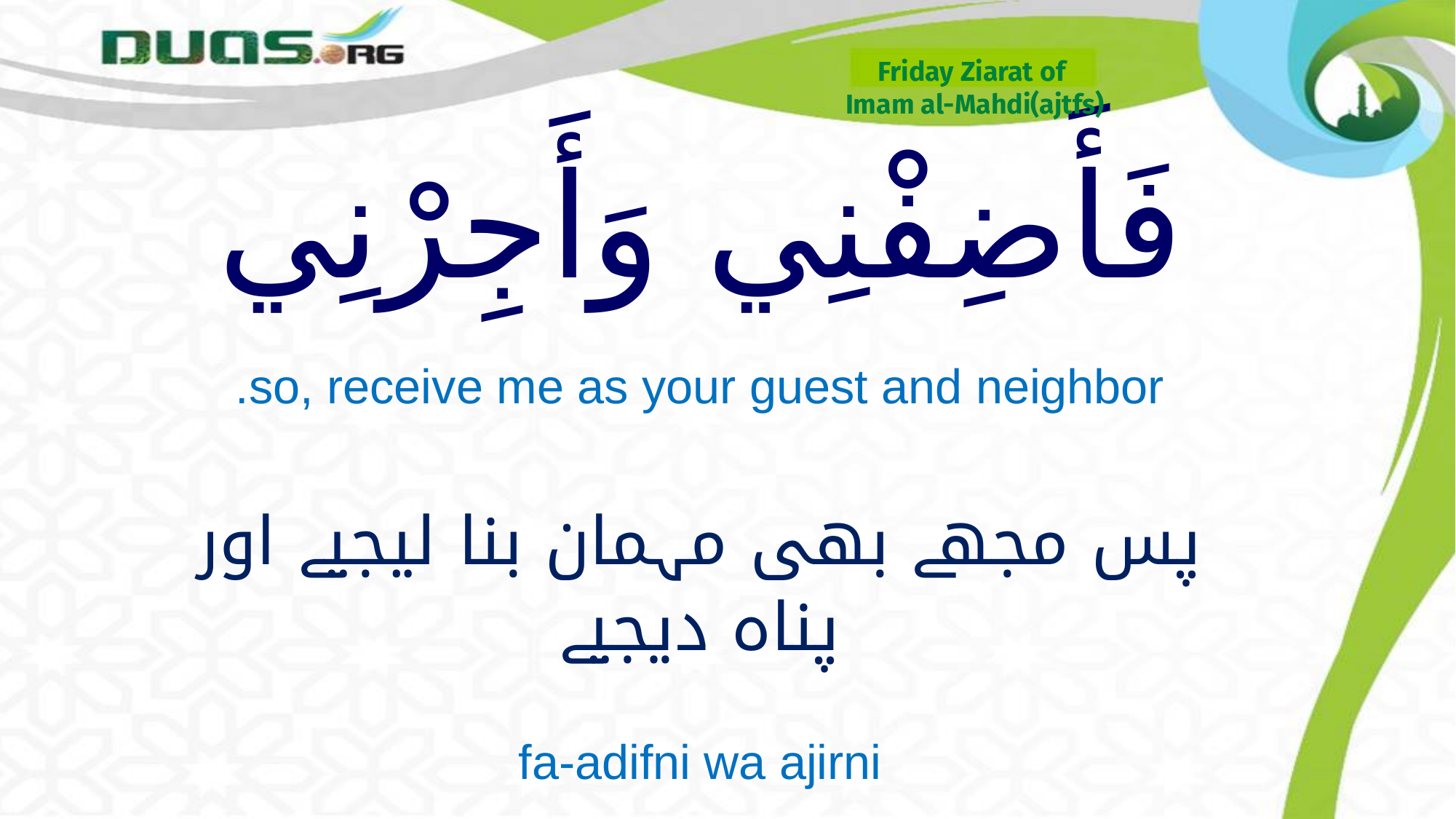

Friday Ziarat of
Imam al-Mahdi(ajtfs)
# فَأَضِفْنِي وَأَجِرْنِي
so, receive me as your guest and neighbor.

پس مجھے بھی مہمان بنا لیجیے اور پناہ دیجیے

fa-adifni wa ajirni